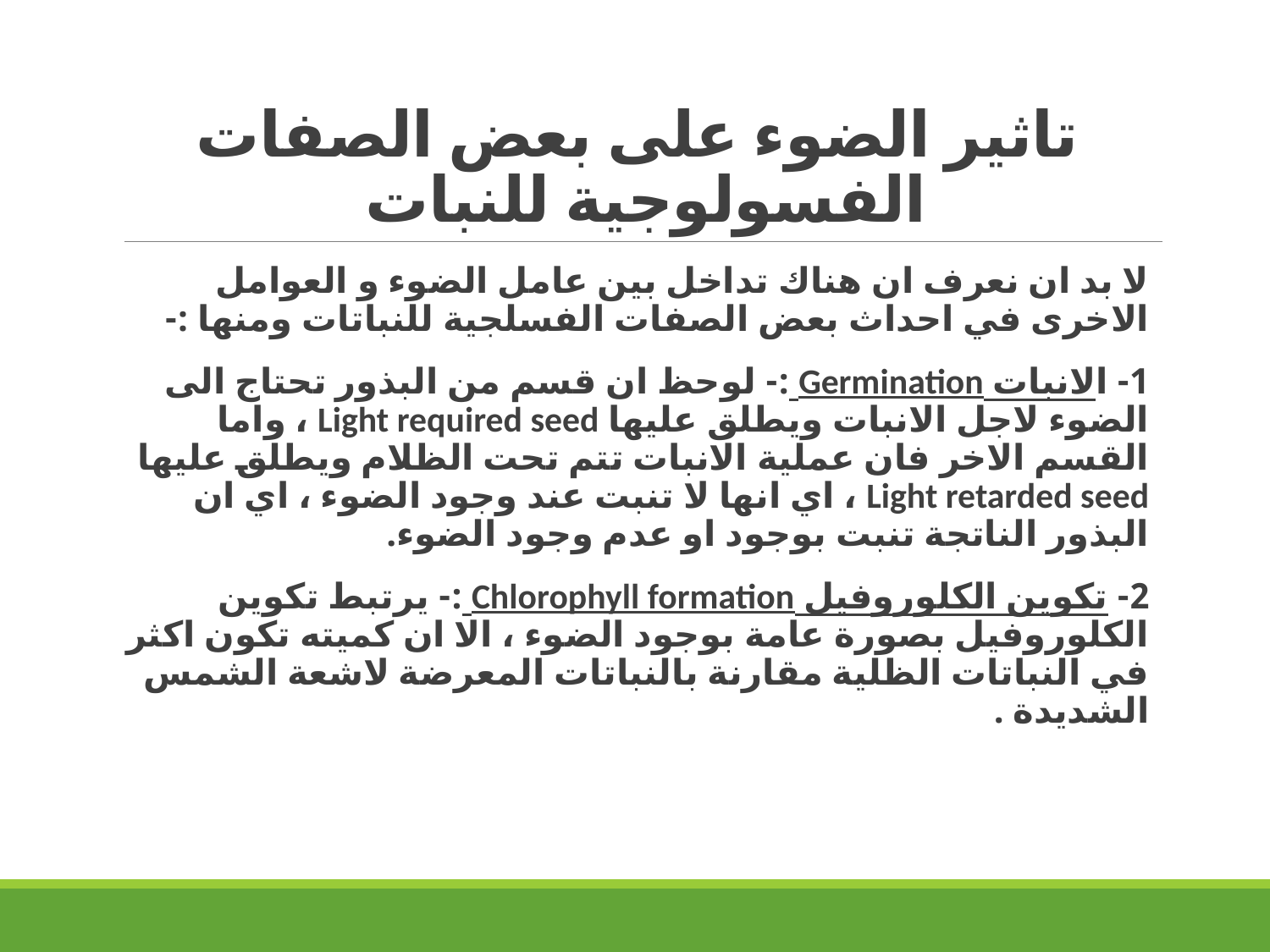

# تاثير الضوء على بعض الصفات الفسولوجية للنبات
لا بد ان نعرف ان هناك تداخل بين عامل الضوء و العوامل الاخرى في احداث بعض الصفات الفسلجية للنباتات ومنها :-
1- الانبات Germination :- لوحظ ان قسم من البذور تحتاج الى الضوء لاجل الانبات ويطلق عليها Light required seed ، واما القسم الاخر فان عملية الانبات تتم تحت الظلام ويطلق عليها Light retarded seed ، اي انها لا تنبت عند وجود الضوء ، اي ان  البذور الناتجة تنبت بوجود او عدم وجود الضوء.
2- تكوين الكلوروفيل Chlorophyll formation :- يرتبط تكوين الكلوروفيل بصورة عامة بوجود الضوء ، الا ان كميته تكون اكثر في النباتات الظلية مقارنة بالنباتات المعرضة لاشعة الشمس الشديدة .